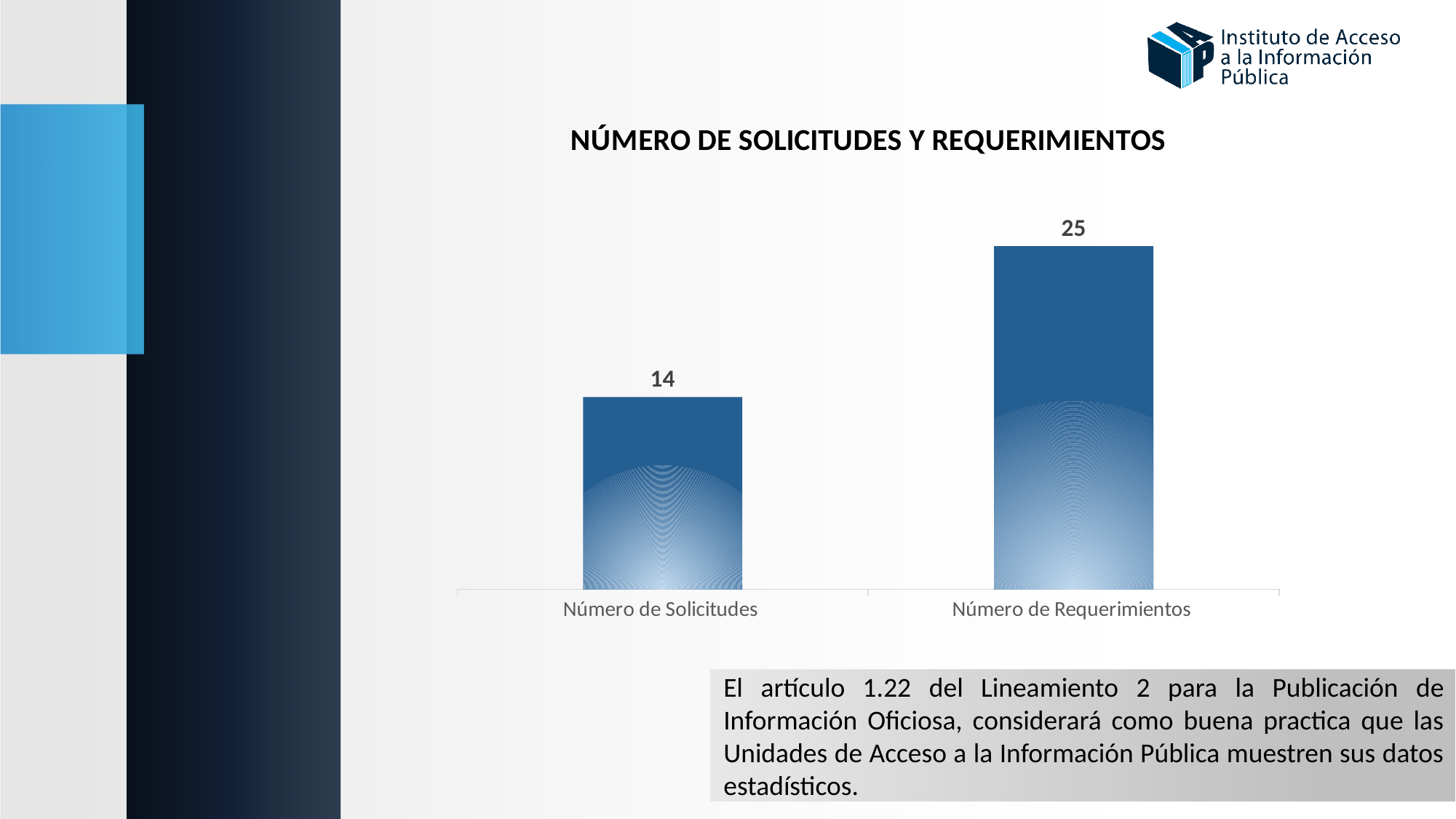

### Chart: NÚMERO DE SOLICITUDES Y REQUERIMIENTOS

| Category |  |
|---|---|
| Número de Solicitudes  | 14.0 |
| Número de Requerimientos  | 25.0 |
El artículo 1.22 del Lineamiento 2 para la Publicación de Información Oficiosa, considerará como buena practica que las Unidades de Acceso a la Información Pública muestren sus datos estadísticos.